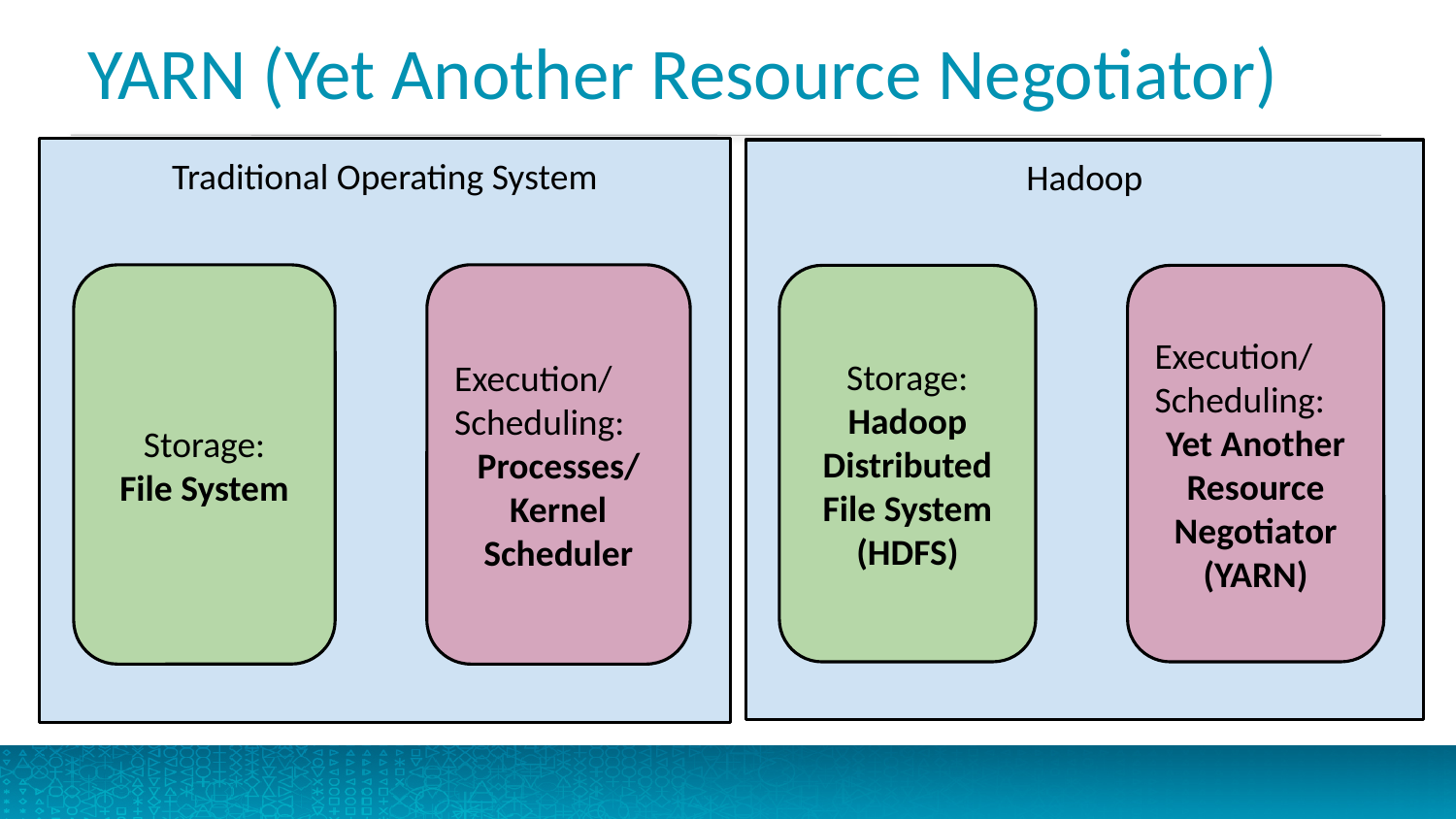

# YARN (Yet Another Resource Negotiator)
Traditional Operating System
Storage:
File System
Execution/
Scheduling:
Processes/
Kernel Scheduler
Hadoop
Storage:
Hadoop Distributed File System (HDFS)
Execution/
Scheduling:
Yet Another Resource Negotiator (YARN)